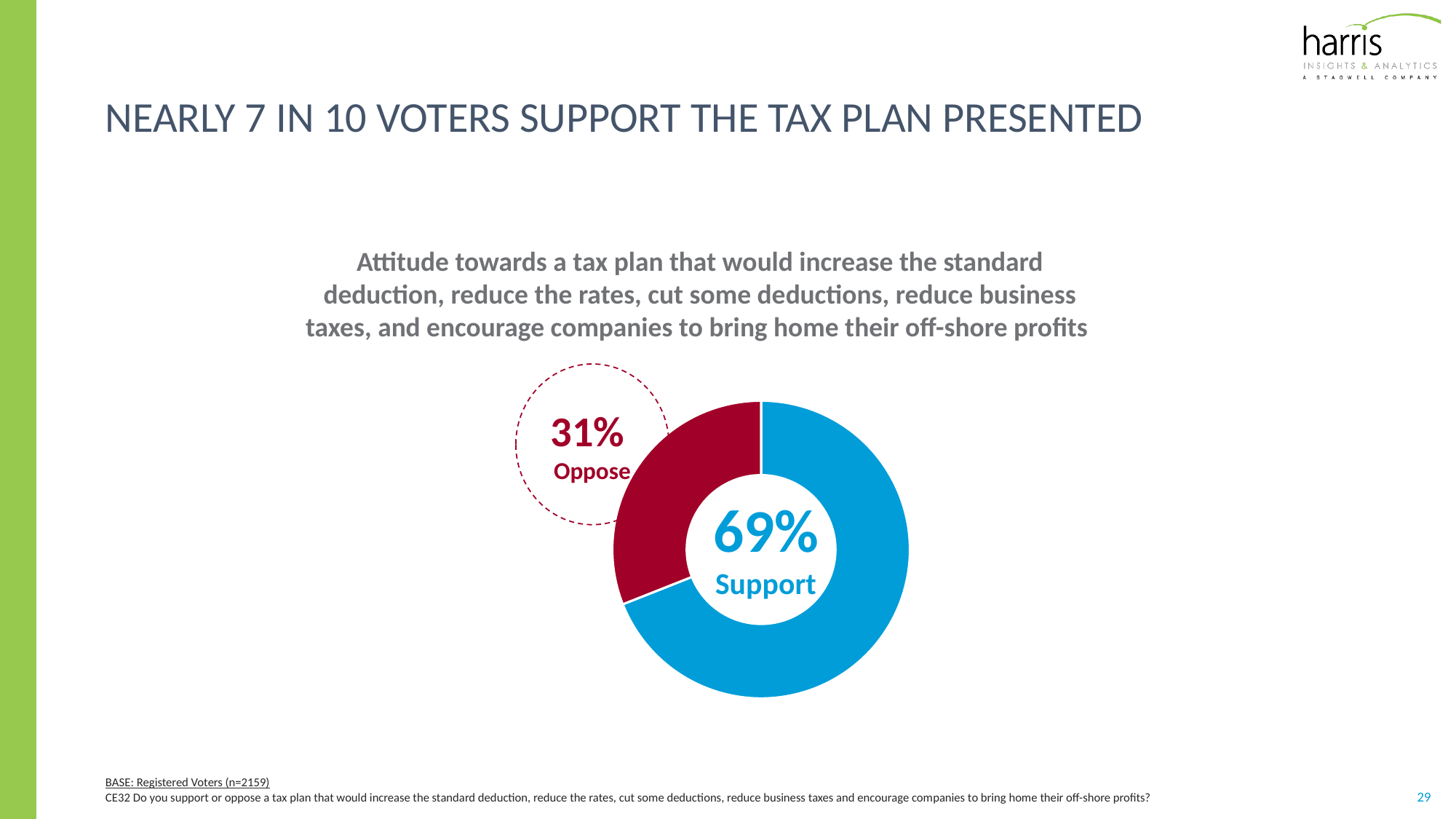

# Nearly 7 in 10 voters support the tax plan presented
Attitude towards a tax plan that would increase the standard deduction, reduce the rates, cut some deductions, reduce business taxes, and encourage companies to bring home their off-shore profits
31%
Oppose

### Chart

| Category | Column1 |
|---|---|
| Yes | 0.69 |
| No | 0.31 |
69%
Support
BASE: Registered Voters (n=2159)
CE32 Do you support or oppose a tax plan that would increase the standard deduction, reduce the rates, cut some deductions, reduce business taxes and encourage companies to bring home their off-shore profits?